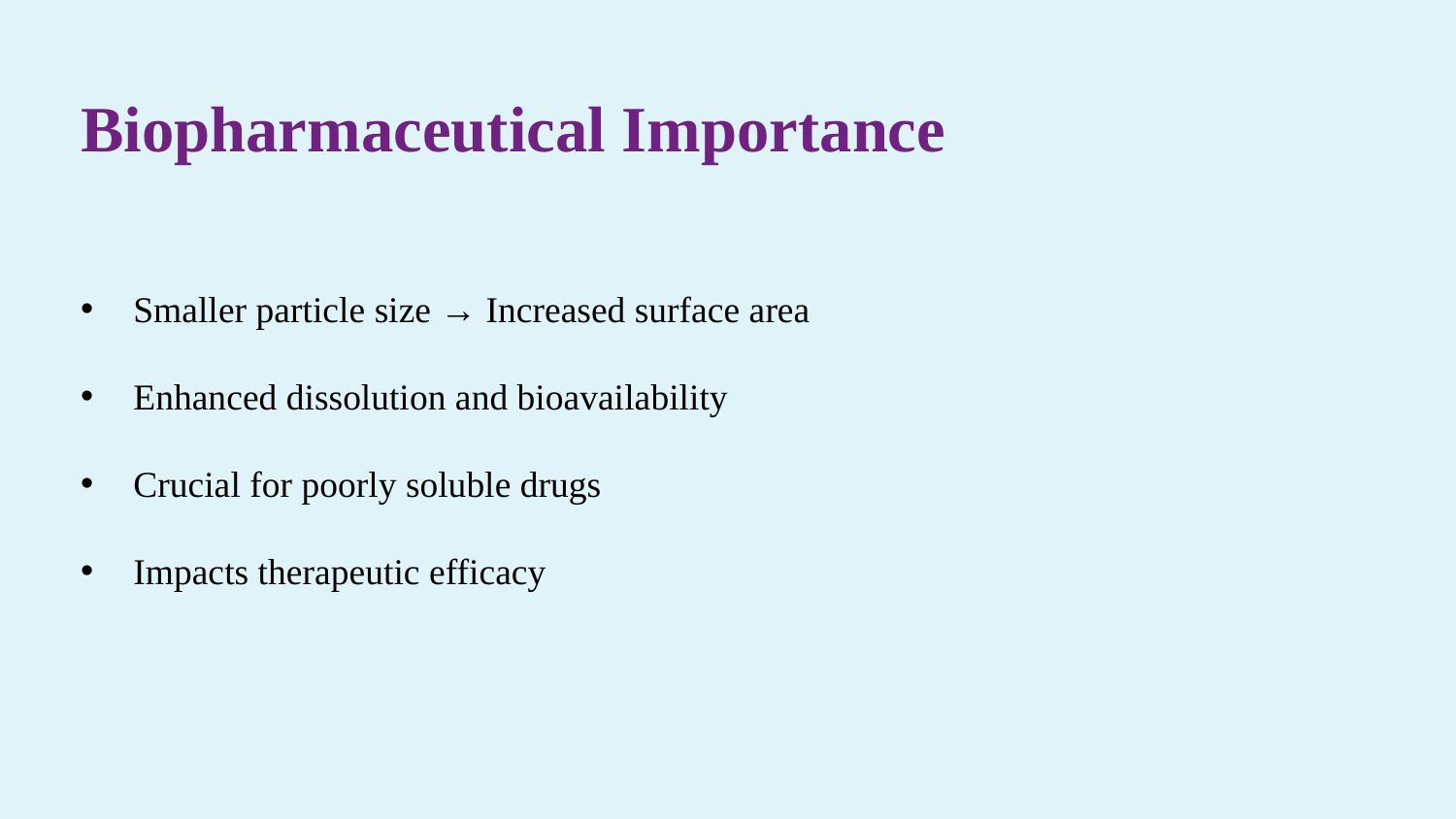

Biopharmaceutical Importance

  Smaller particle size → Increased surface area
  Enhanced dissolution and bioavailability
  Crucial for poorly soluble drugs
  Impacts therapeutic efficacy